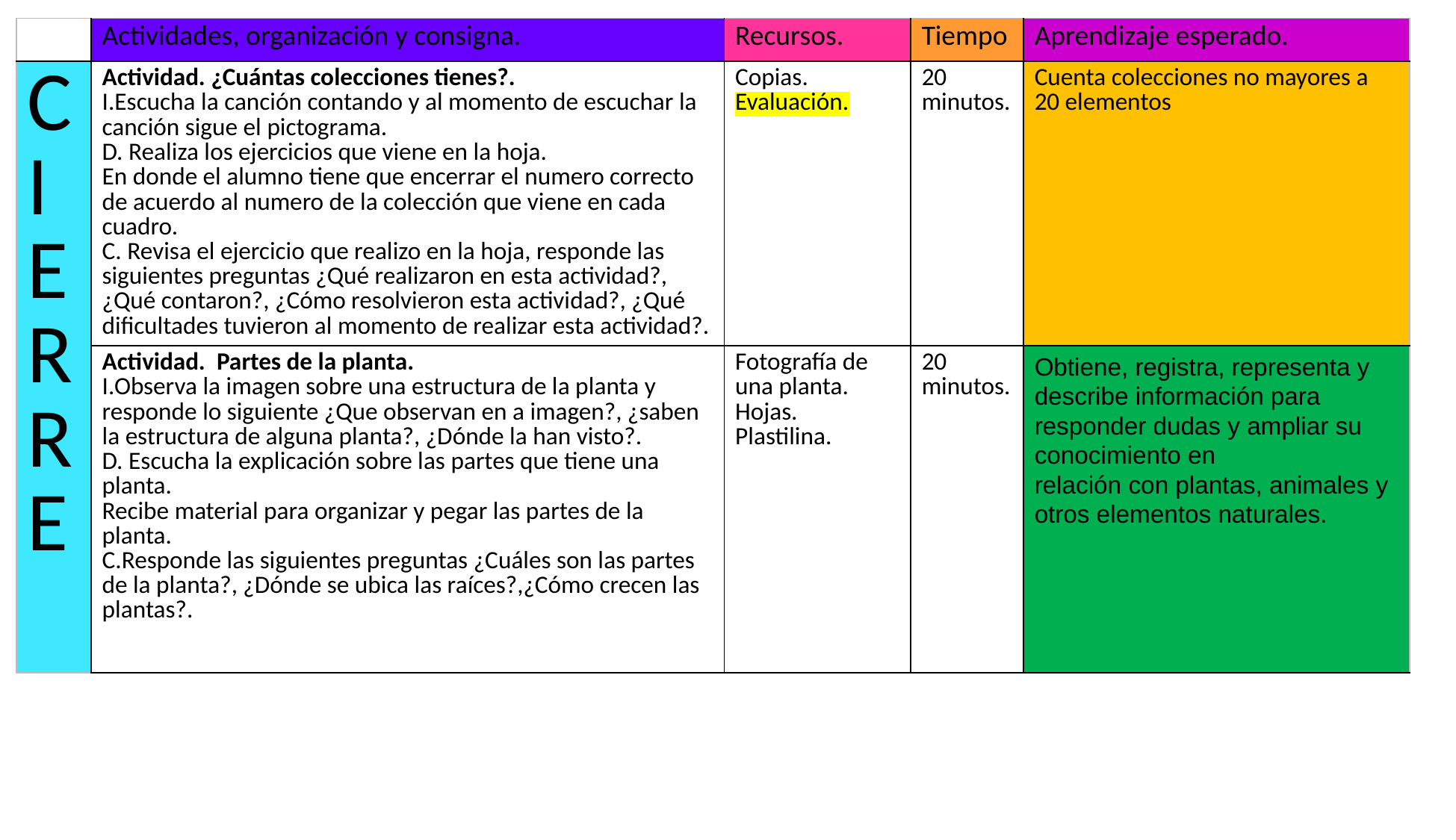

|  | Actividades, organización y consigna. | Recursos. | Tiempo | Aprendizaje esperado. |
| --- | --- | --- | --- | --- |
| C I E R R E | Actividad. ¿Cuántas colecciones tienes?. I.Escucha la canción contando y al momento de escuchar la canción sigue el pictograma. D. Realiza los ejercicios que viene en la hoja. En donde el alumno tiene que encerrar el numero correcto de acuerdo al numero de la colección que viene en cada cuadro. C. Revisa el ejercicio que realizo en la hoja, responde las siguientes preguntas ¿Qué realizaron en esta actividad?, ¿Qué contaron?, ¿Cómo resolvieron esta actividad?, ¿Qué dificultades tuvieron al momento de realizar esta actividad?. | Copias. Evaluación. | 20 minutos. | Cuenta colecciones no mayores a 20 elementos |
|  | Actividad. Partes de la planta. I.Observa la imagen sobre una estructura de la planta y responde lo siguiente ¿Que observan en a imagen?, ¿saben la estructura de alguna planta?, ¿Dónde la han visto?. D. Escucha la explicación sobre las partes que tiene una planta. Recibe material para organizar y pegar las partes de la planta. C.Responde las siguientes preguntas ¿Cuáles son las partes de la planta?, ¿Dónde se ubica las raíces?,¿Cómo crecen las plantas?. | Fotografía de una planta. Hojas. Plastilina. | 20 minutos. | Obtiene, registra, representa y describe información para responder dudas y ampliar su conocimiento en relación con plantas, animales y otros elementos naturales. |